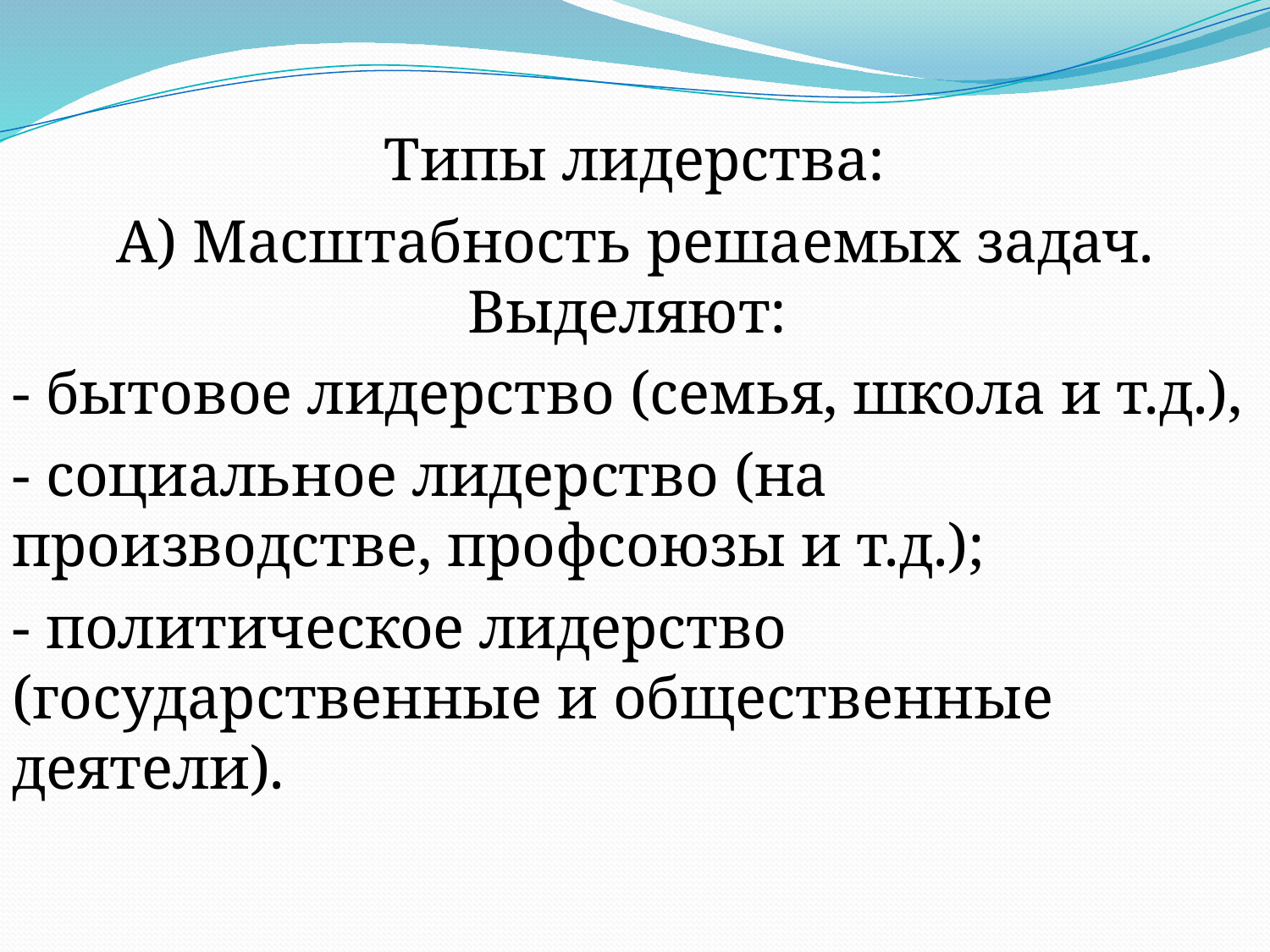

Типы лидерства:
А) Масштабность решаемых задач. Выделяют:
- бытовое лидерство (семья, школа и т.д.),
- социальное лидерство (на производстве, профсоюзы и т.д.);
- политическое лидерство (государственные и общественные деятели).